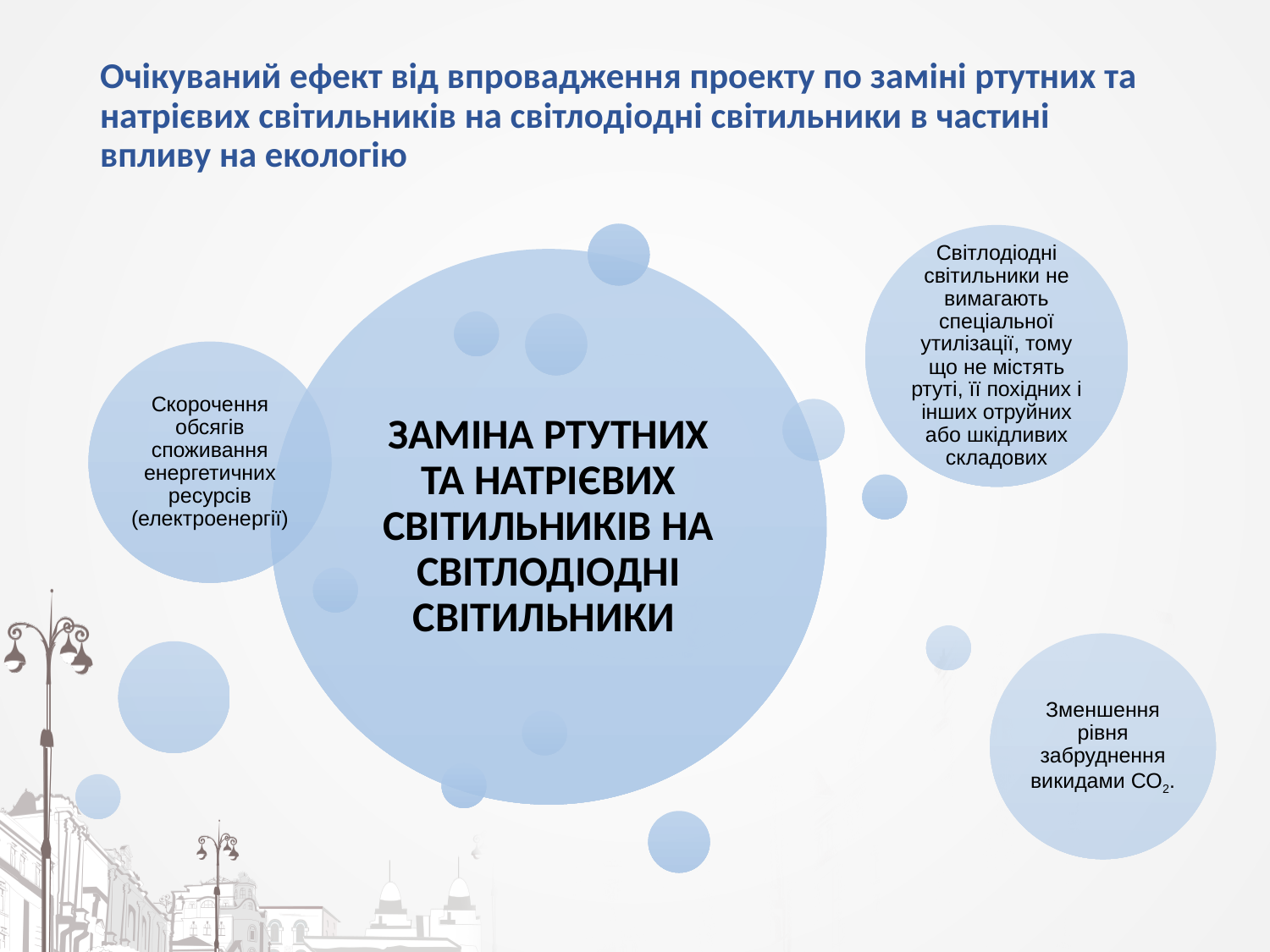

# Очікуваний ефект від впровадження проекту по заміні ртутних та натрієвих світильників на світлодіодні світильники в частині впливу на екологію
ЗАМІНА РТУТНИХ ТА НАТРІЄВИХ СВІТИЛЬНИКІВ НА СВІТЛОДІОДНІ СВІТИЛЬНИКИ
Скорочення обсягів споживання енергетичних ресурсів (електроенергії)
Світлодіодні світильники не вимагають спеціальної утилізації, тому що не містять ртуті, її похідних і інших отруйних або шкідливих складових
Зменшення рівня забруднення викидами СО2.